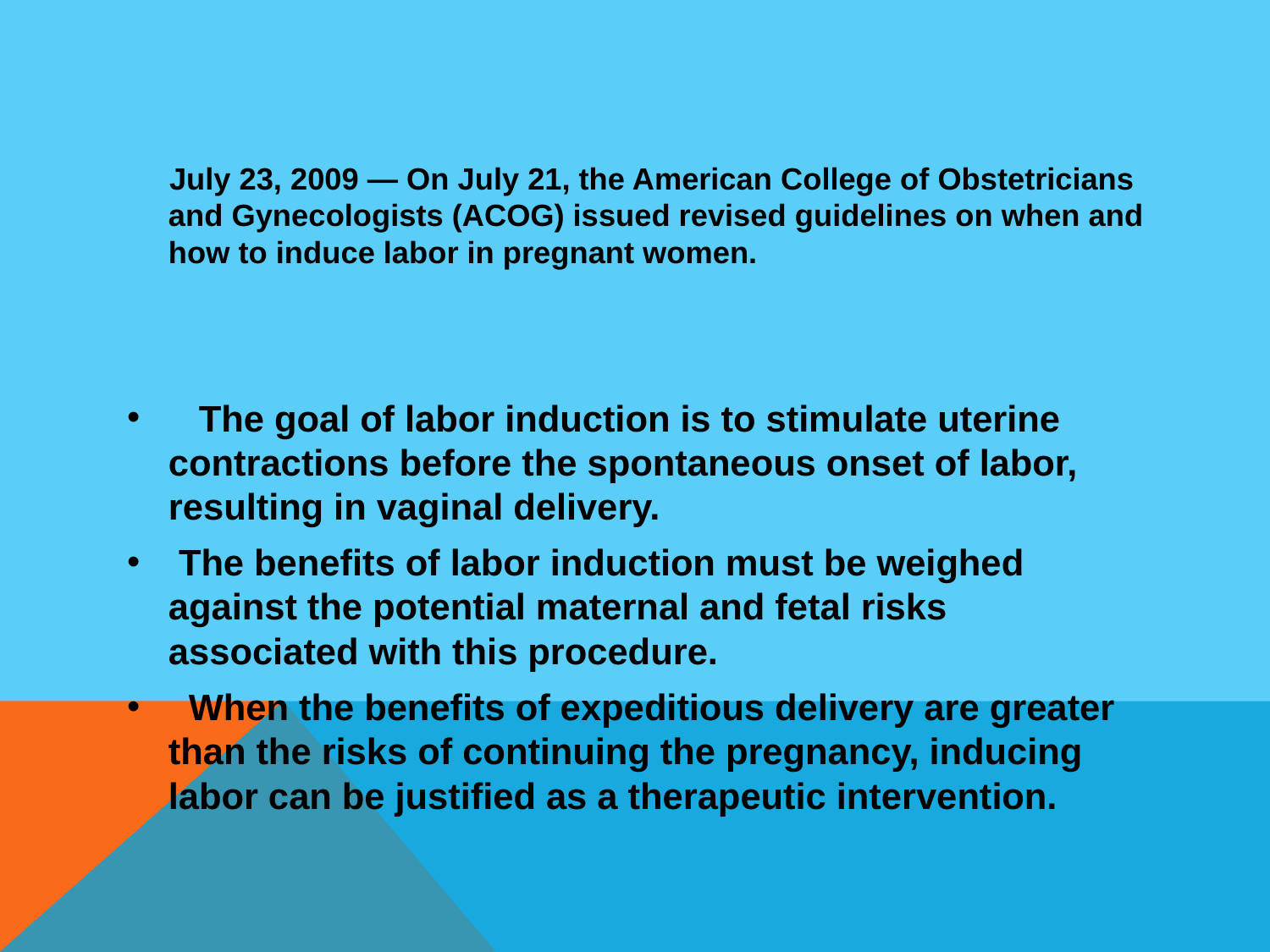

#
     July 23, 2009 — On July 21, the American College of Obstetricians and Gynecologists (ACOG) issued revised guidelines on when and how to induce labor in pregnant women.

   The goal of labor induction is to stimulate uterine contractions before the spontaneous onset of labor, resulting in vaginal delivery.
 The benefits of labor induction must be weighed against the potential maternal and fetal risks associated with this procedure.
  When the benefits of expeditious delivery are greater than the risks of continuing the pregnancy, inducing labor can be justified as a therapeutic intervention.